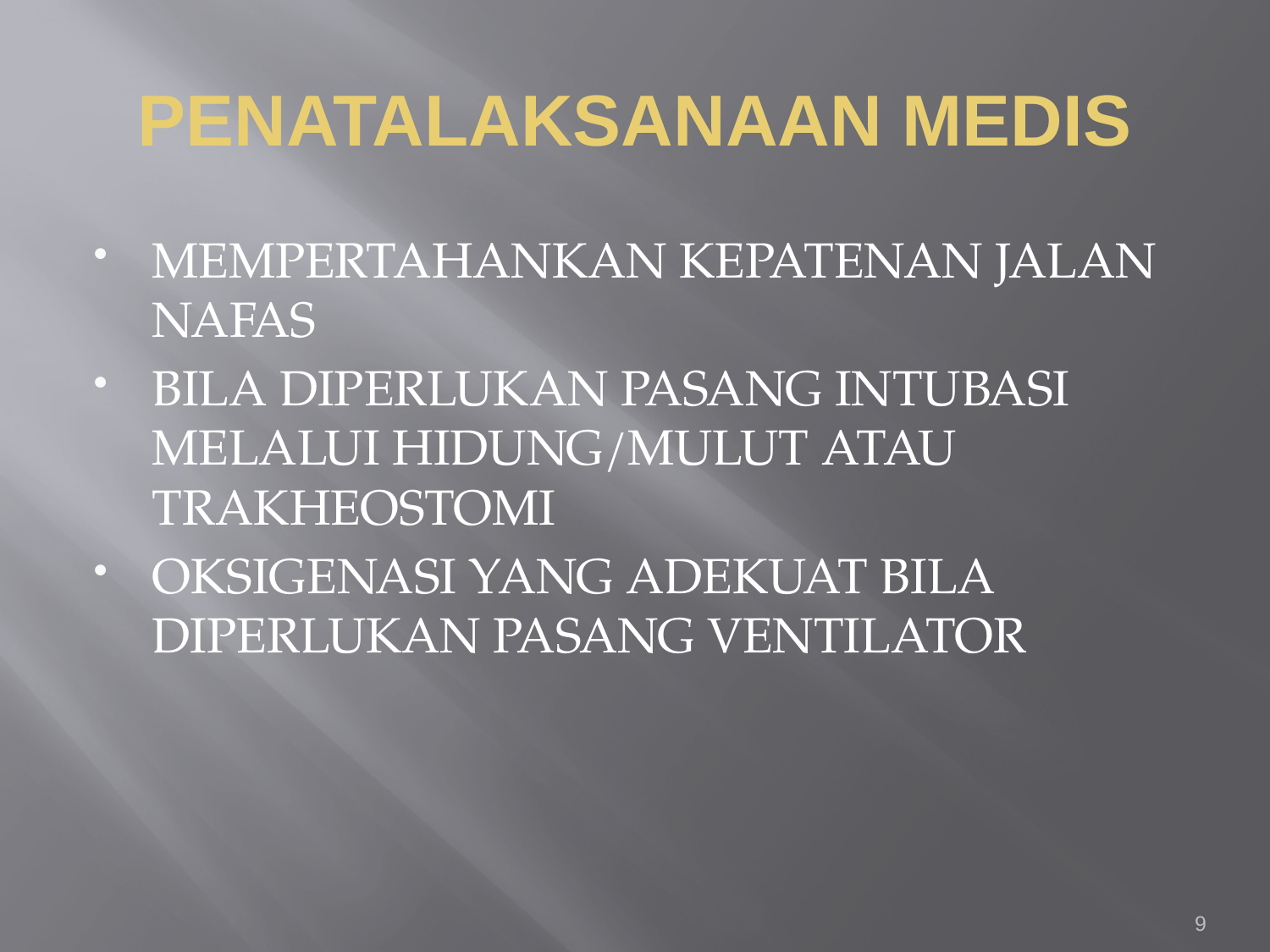

# PENATALAKSANAAN MEDIS
MEMPERTAHANKAN KEPATENAN JALAN NAFAS
BILA DIPERLUKAN PASANG INTUBASI MELALUI HIDUNG/MULUT ATAU TRAKHEOSTOMI
OKSIGENASI YANG ADEKUAT BILA DIPERLUKAN PASANG VENTILATOR

9